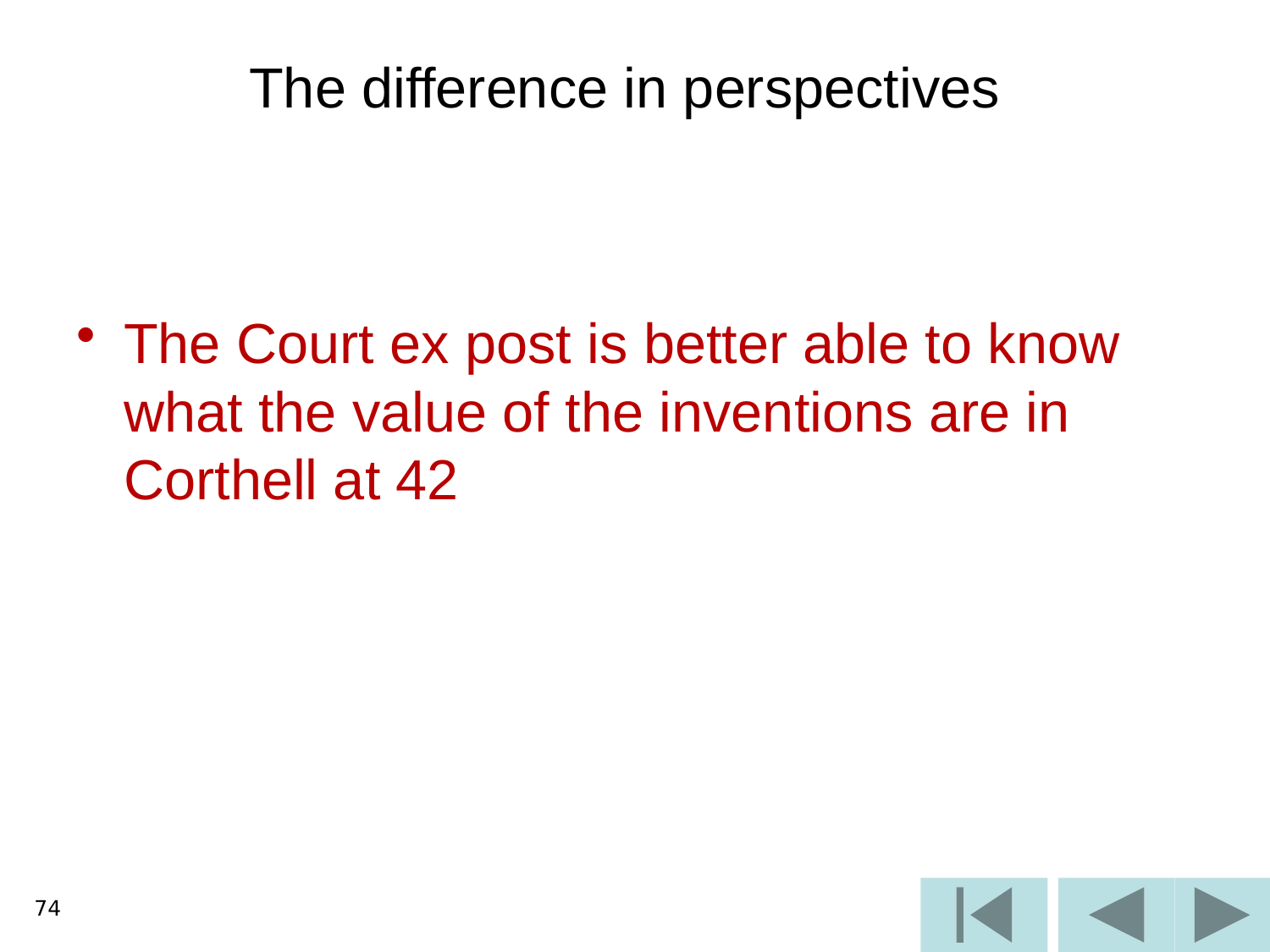

# The difference in perspectives

The Court ex post is better able to know what the value of the inventions are in Corthell at 42

74